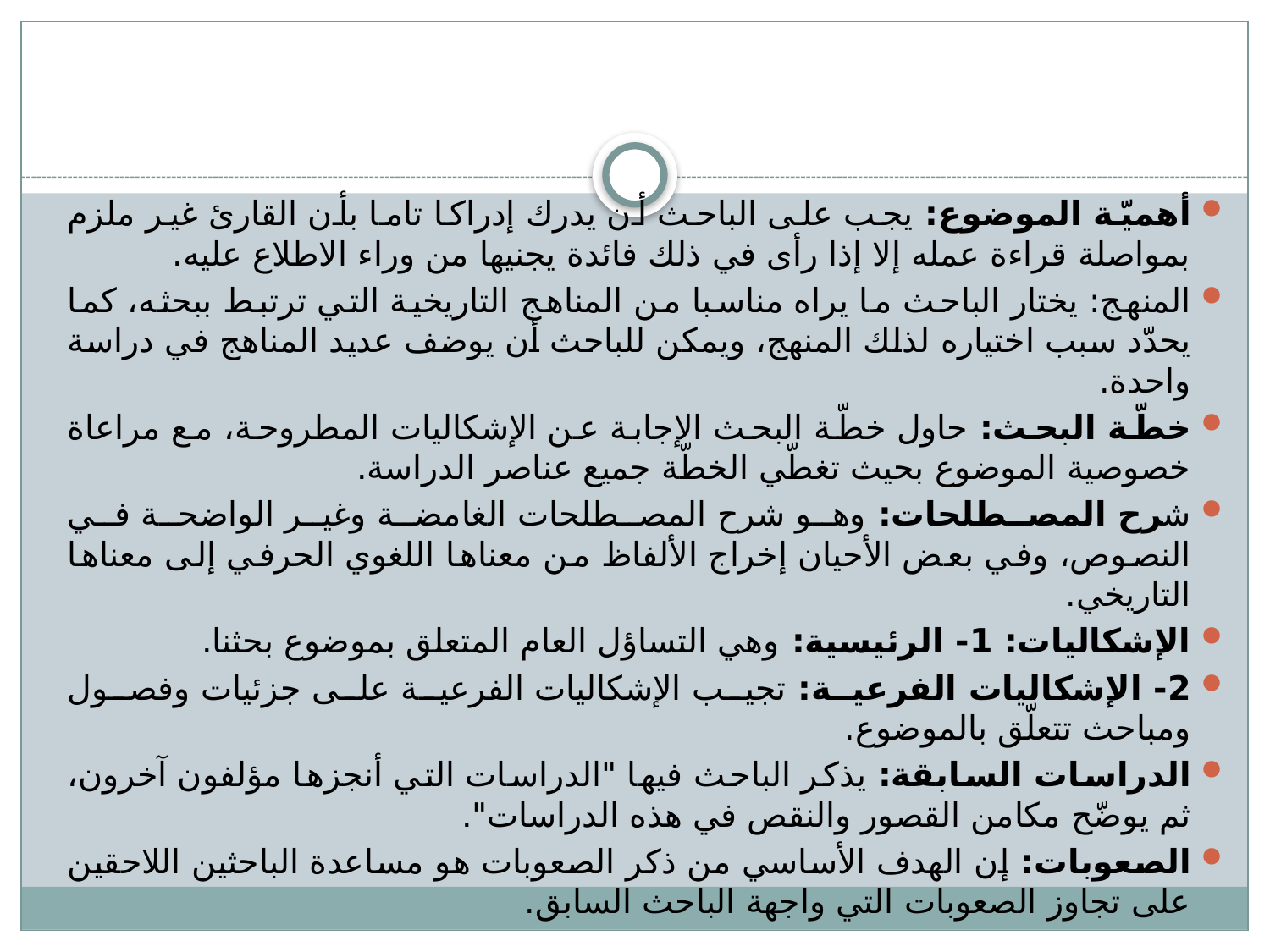

أهميّة الموضوع: يجب على الباحث أن يدرك إدراكا تاما بأن القارئ غير ملزم بمواصلة قراءة عمله إلا إذا رأى في ذلك فائدة يجنيها من وراء الاطلاع عليه.
المنهج: يختار الباحث ما يراه مناسبا من المناهج التاريخية التي ترتبط ببحثه، كما يحدّد سبب اختياره لذلك المنهج، ويمكن للباحث أن يوضف عديد المناهج في دراسة واحدة.
خطّة البحث: حاول خطّة البحث الإجابة عن الإشكاليات المطروحة، مع مراعاة خصوصية الموضوع بحيث تغطّي الخطّة جميع عناصر الدراسة.
شرح المصطلحات: وهو شرح المصطلحات الغامضة وغير الواضحة في النصوص، وفي بعض الأحيان إخراج الألفاظ من معناها اللغوي الحرفي إلى معناها التاريخي.
الإشكاليات: 1- الرئيسية: وهي التساؤل العام المتعلق بموضوع بحثنا.
2- الإشكاليات الفرعية: تجيب الإشكاليات الفرعية على جزئيات وفصول ومباحث تتعلّق بالموضوع.
الدراسات السابقة: يذكر الباحث فيها "الدراسات التي أنجزها مؤلفون آخرون، ثم يوضّح مكامن القصور والنقص في هذه الدراسات".
الصعوبات: إن الهدف الأساسي من ذكر الصعوبات هو مساعدة الباحثين اللاحقين على تجاوز الصعوبات التي واجهة الباحث السابق.